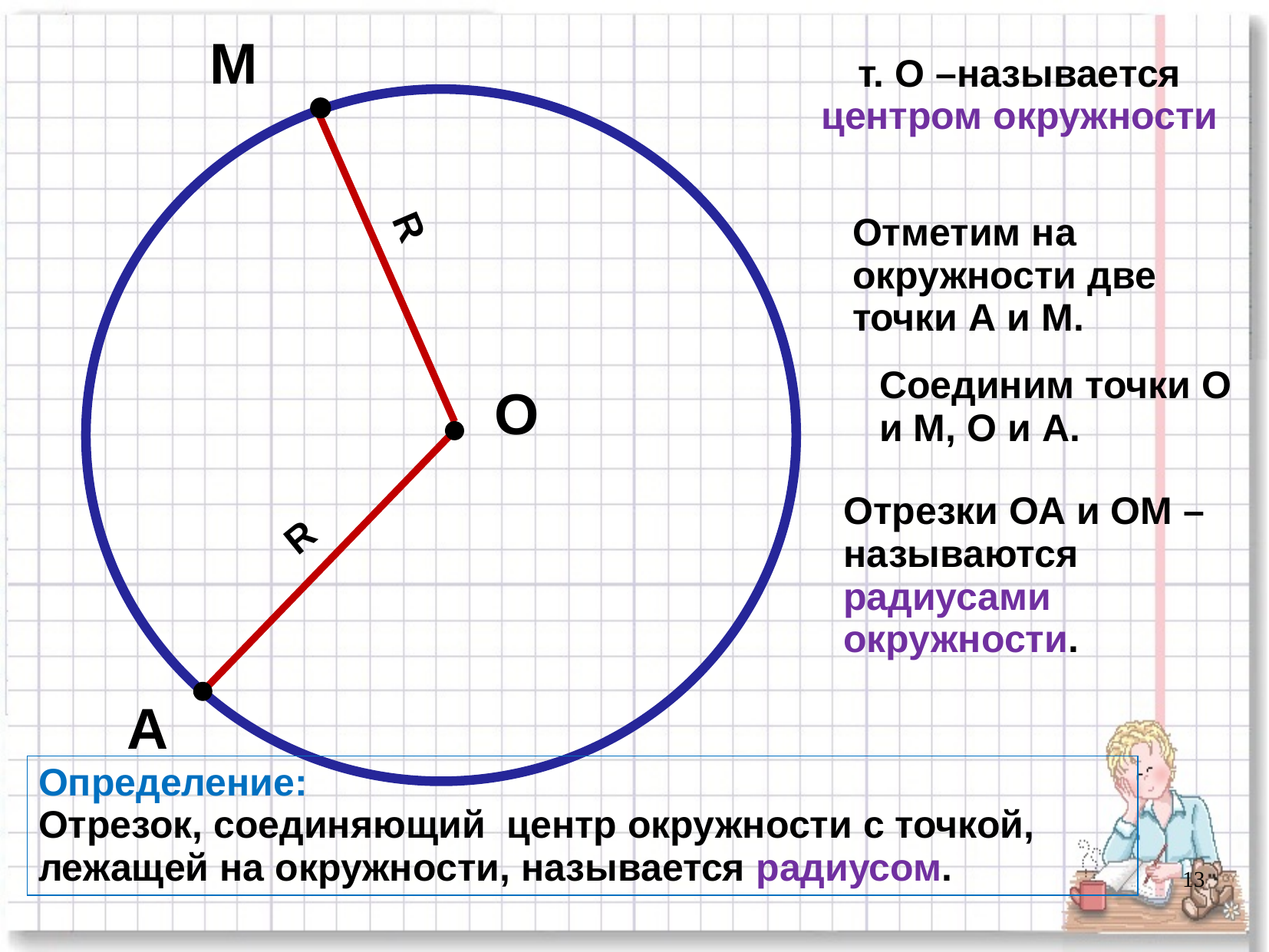

М
т. О –называется центром окружности

Отметим на окружности две точки А и М.
R
Соединим точки О и М, О и А.
О

Отрезки ОА и ОМ – называются радиусами окружности.
R

А
Определение:
Отрезок, соединяющий  центр окружности с точкой, лежащей на окружности, называется радиусом.
13